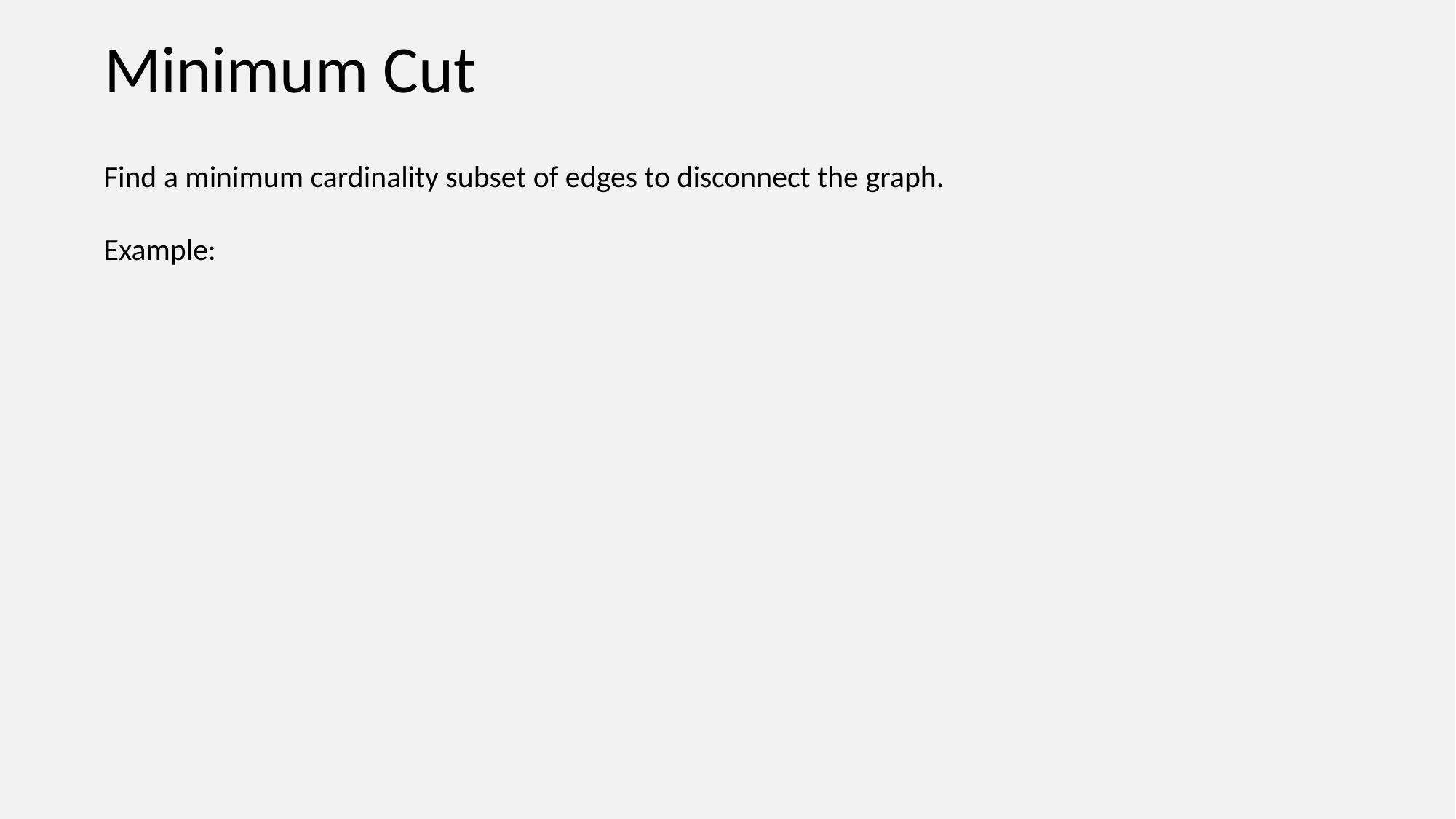

# Minimum Cut
Find a minimum cardinality subset of edges to disconnect the graph.

Example: